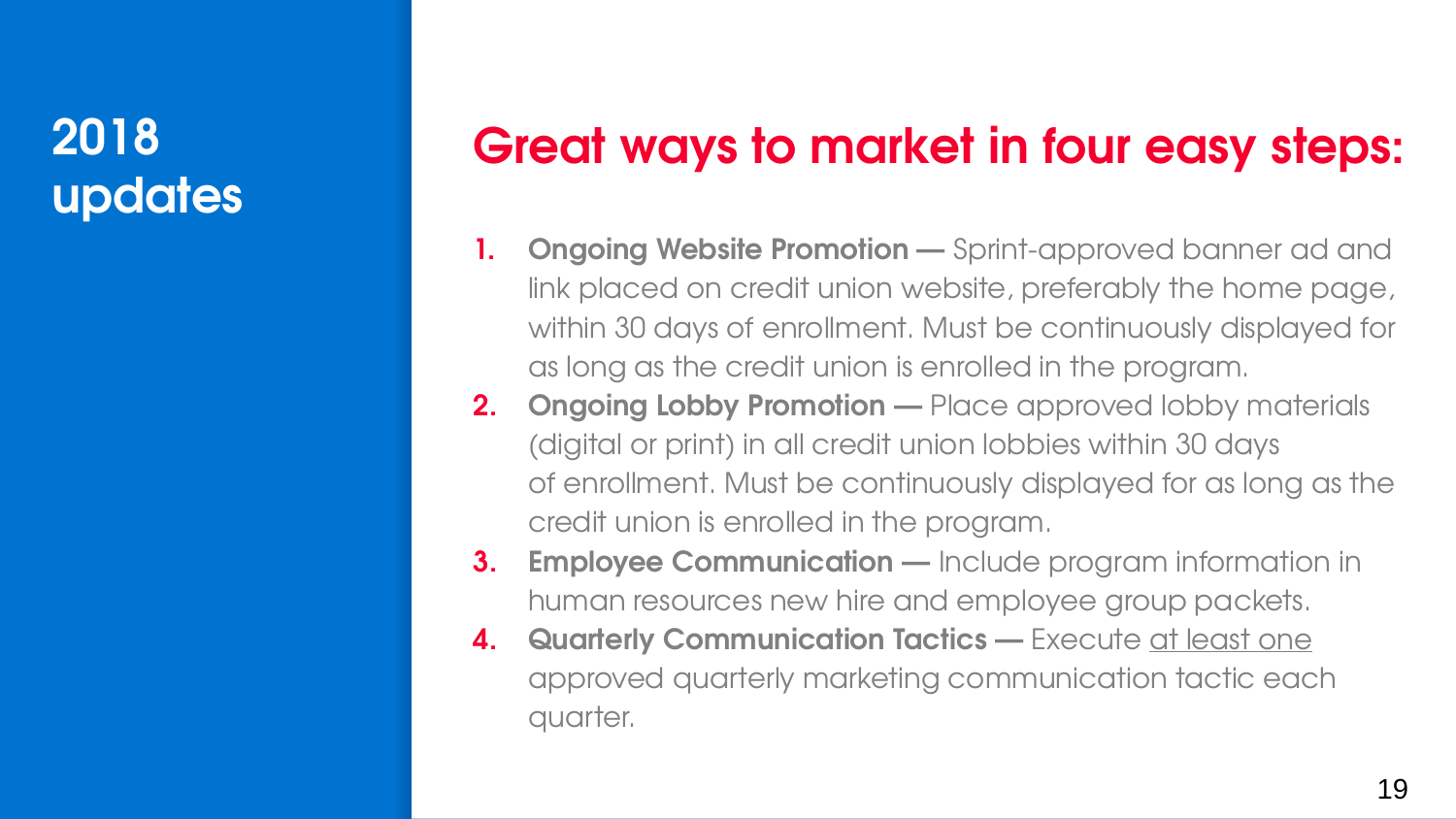

# 2018 updates
Great ways to market in four easy steps:
Ongoing Website Promotion — Sprint-approved banner ad and link placed on credit union website, preferably the home page, within 30 days of enrollment. Must be continuously displayed for as long as the credit union is enrolled in the program.
Ongoing Lobby Promotion — Place approved lobby materials (digital or print) in all credit union lobbies within 30 days
of enrollment. Must be continuously displayed for as long as the credit union is enrolled in the program.
Employee Communication — Include program information in human resources new hire and employee group packets.
Quarterly Communication Tactics — Execute at least one approved quarterly marketing communication tactic each quarter.
19